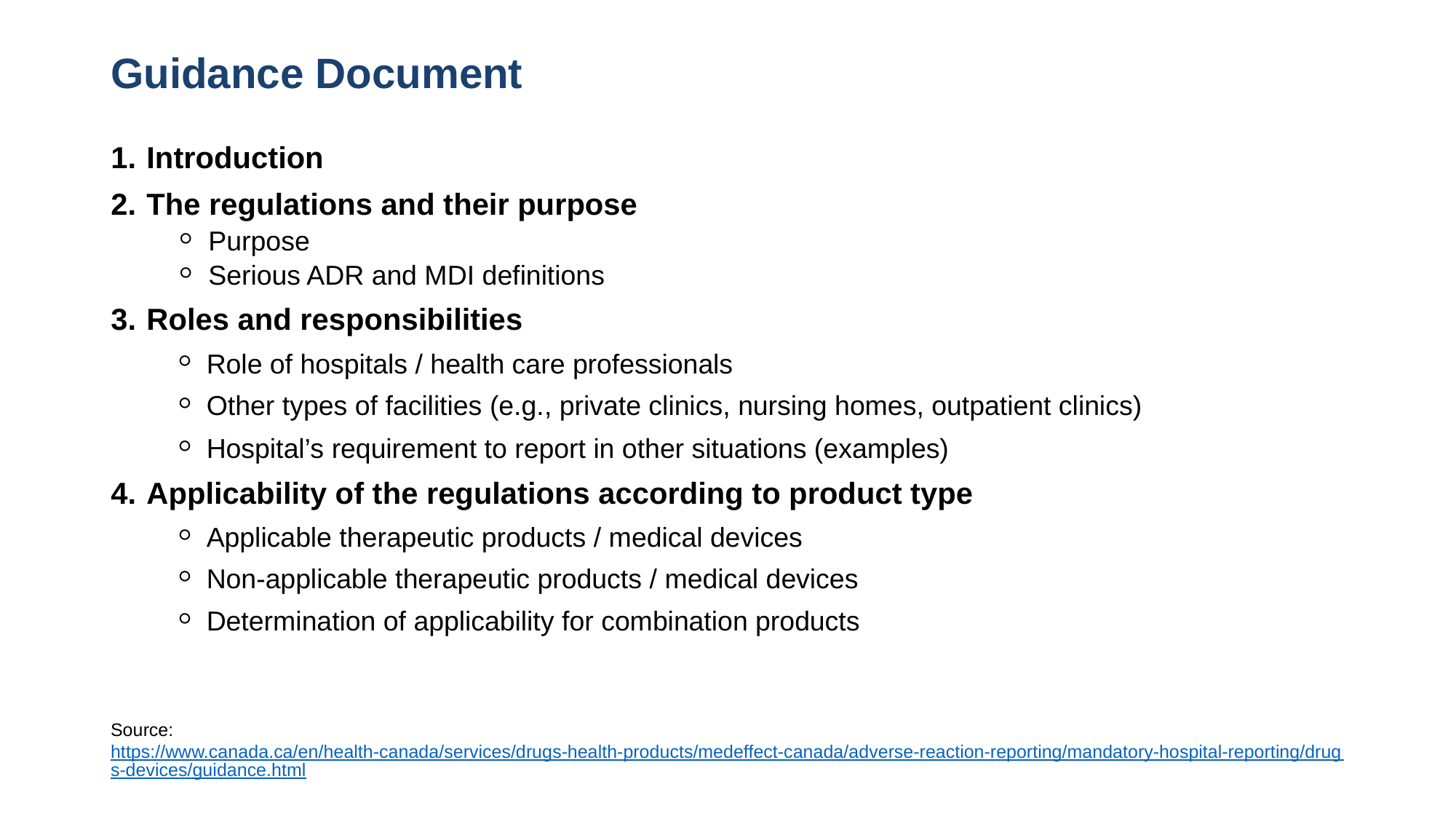

# Guidance Document
 Introduction
 The regulations and their purpose
Purpose
Serious ADR and MDI definitions
 Roles and responsibilities
Role of hospitals / health care professionals
Other types of facilities (e.g., private clinics, nursing homes, outpatient clinics)
Hospital’s requirement to report in other situations (examples)
 Applicability of the regulations according to product type
Applicable therapeutic products / medical devices
Non-applicable therapeutic products / medical devices
Determination of applicability for combination products
Source: https://www.canada.ca/en/health-canada/services/drugs-health-products/medeffect-canada/adverse-reaction-reporting/mandatory-hospital-reporting/drugs-devices/guidance.html
28